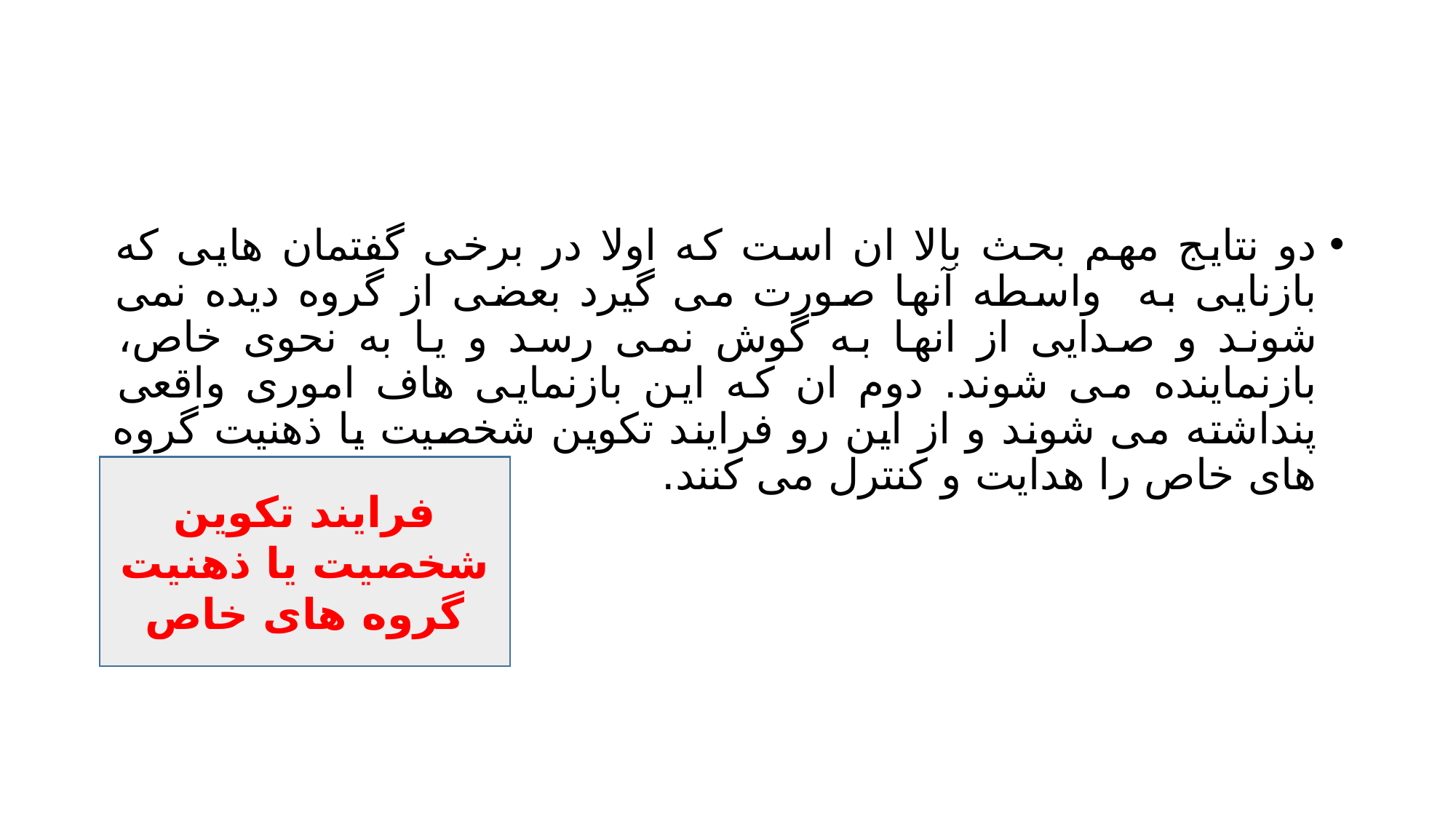

#
دو نتایج مهم بحث بالا ان است که اولا در برخی گفتمان هایی که بازنایی به  واسطه آنها صورت می گیرد بعضی از گروه دیده نمی شوند و صدایی از انها به گوش نمی رسد و یا به نحوی خاص، بازنماینده می شوند. دوم ان که این بازنمایی هاف اموری واقعی پنداشته می شوند و از این رو فرایند تکوین شخصیت یا ذهنیت گروه های خاص را هدایت و کنترل می کنند.
فرایند تکوین شخصیت یا ذهنیت گروه های خاص